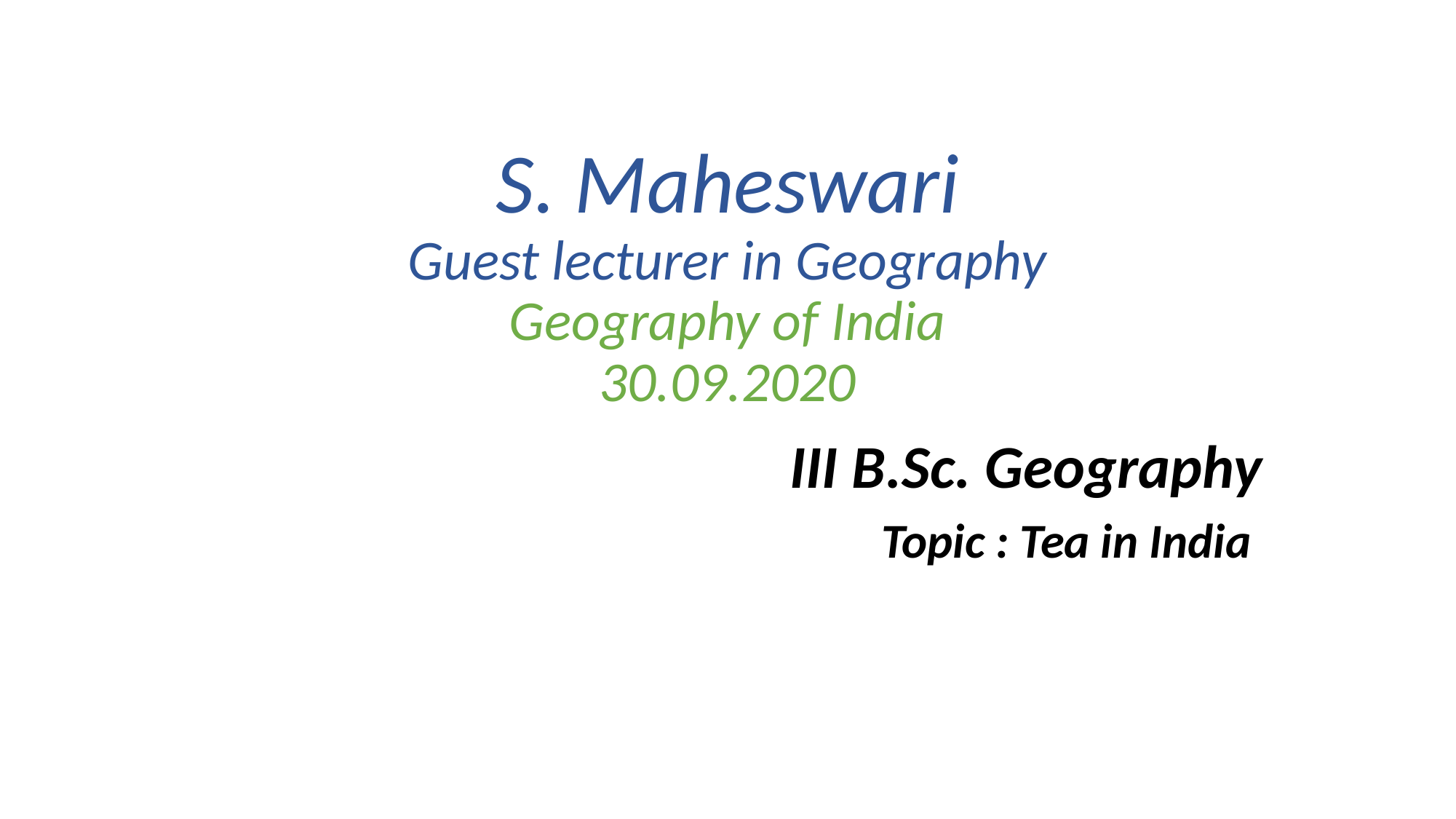

# S. Maheswari Guest lecturer in Geography Geography of India 30.09.2020
III B.Sc. Geography
Topic : Tea in India